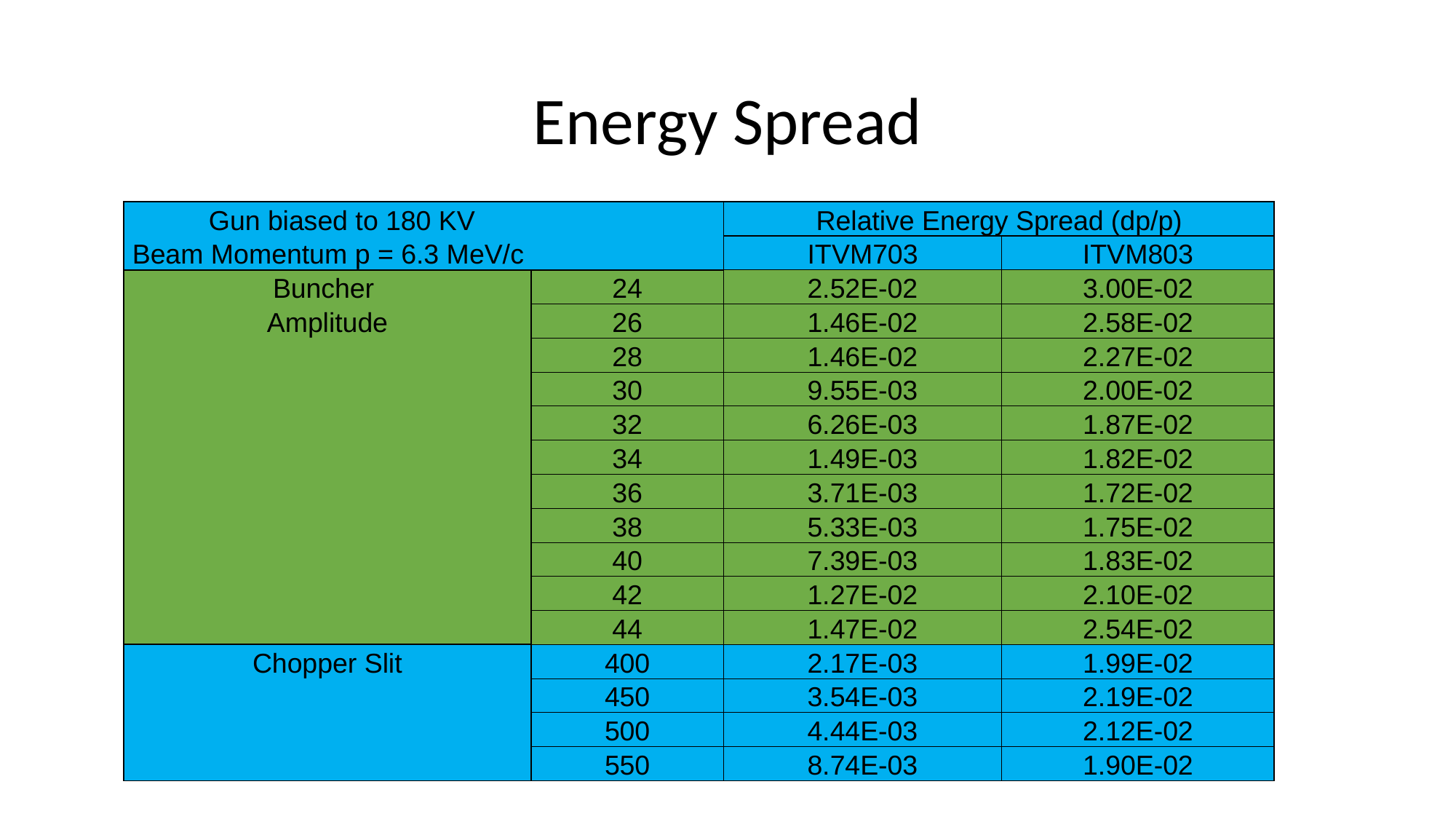

# Energy Spread
| Gun biased to 180 KV |  | Relative Energy Spread (dp/p) |  |
| --- | --- | --- | --- |
| Beam Momentum p = 6.3 MeV/c |  | ITVM703 | ITVM803 |
| Buncher | 24 | 2.52E-02 | 3.00E-02 |
| Amplitude | 26 | 1.46E-02 | 2.58E-02 |
|  | 28 | 1.46E-02 | 2.27E-02 |
|  | 30 | 9.55E-03 | 2.00E-02 |
|  | 32 | 6.26E-03 | 1.87E-02 |
|  | 34 | 1.49E-03 | 1.82E-02 |
|  | 36 | 3.71E-03 | 1.72E-02 |
|  | 38 | 5.33E-03 | 1.75E-02 |
|  | 40 | 7.39E-03 | 1.83E-02 |
|  | 42 | 1.27E-02 | 2.10E-02 |
|  | 44 | 1.47E-02 | 2.54E-02 |
| Chopper Slit | 400 | 2.17E-03 | 1.99E-02 |
|  | 450 | 3.54E-03 | 2.19E-02 |
|  | 500 | 4.44E-03 | 2.12E-02 |
|  | 550 | 8.74E-03 | 1.90E-02 |